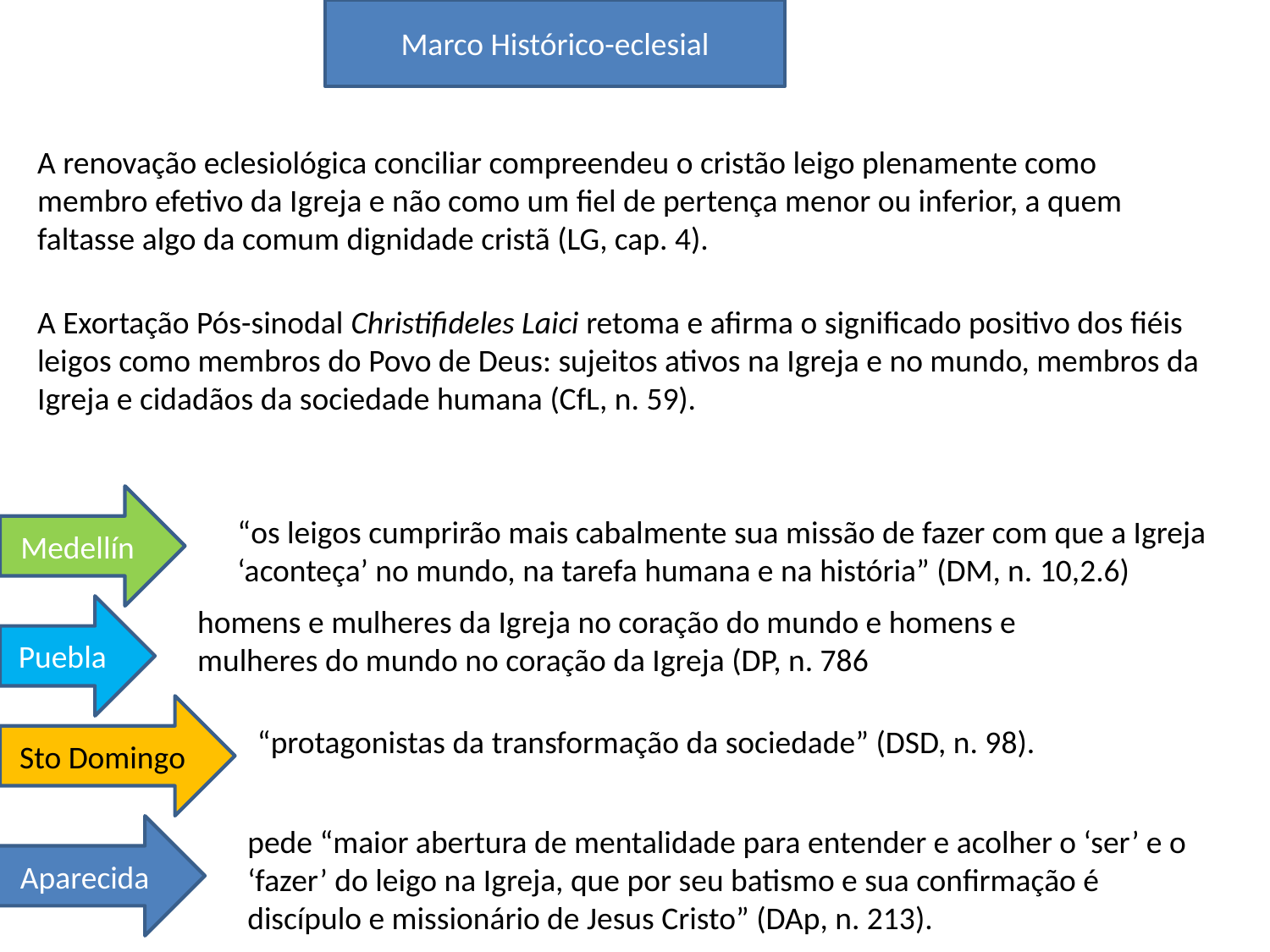

Marco Histórico-eclesial
A renovação eclesiológica conciliar compreendeu o cristão leigo plenamente como membro efetivo da Igreja e não como um fiel de pertença menor ou inferior, a quem faltasse algo da comum dignidade cristã (LG, cap. 4).
A Exortação Pós-sinodal Christifideles Laici retoma e afirma o significado positivo dos fiéis leigos como membros do Povo de Deus: sujeitos ativos na Igreja e no mundo, membros da Igreja e cidadãos da sociedade humana (CfL, n. 59).

Medellín
“os leigos cumprirão mais cabalmente sua missão de fazer com que a Igreja ‘aconteça’ no mundo, na tarefa humana e na história” (DM, n. 10,2.6)
Puebla
homens e mulheres da Igreja no coração do mundo e homens e mulheres do mundo no coração da Igreja (DP, n. 786
Sto Domingo
“protagonistas da transformação da sociedade” (DSD, n. 98).
Aparecida
pede “maior abertura de mentalidade para entender e acolher o ‘ser’ e o ‘fazer’ do leigo na Igreja, que por seu batismo e sua confirmação é discípulo e missionário de Jesus Cristo” (DAp, n. 213).